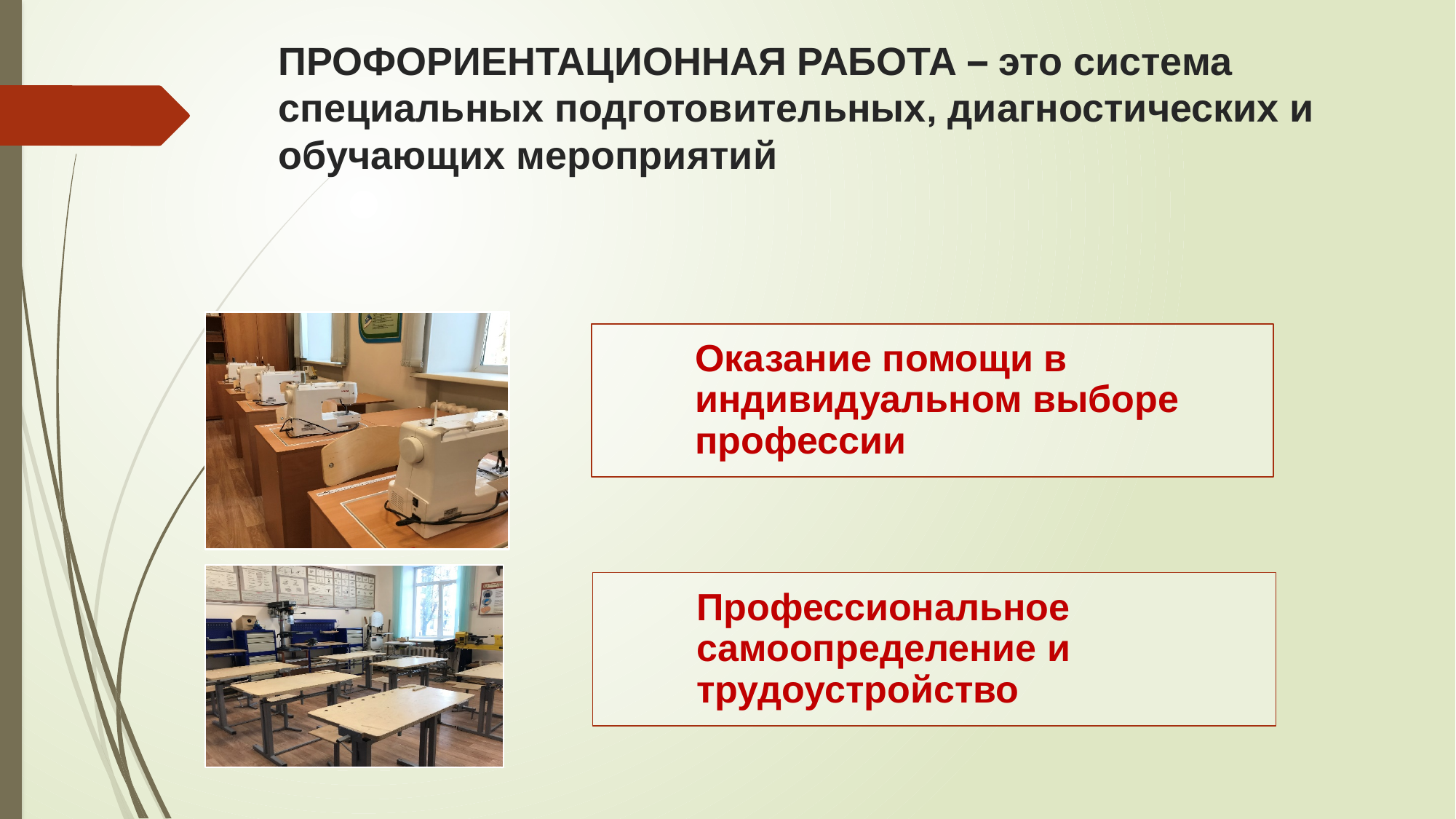

# ПРОФОРИЕНТАЦИОННАЯ РАБОТА – это система специальных подготовительных, диагностических и обучающих мероприятий
Оказание помощи в индивидуальном выборе профессии
Профессиональное самоопределение и трудоустройство